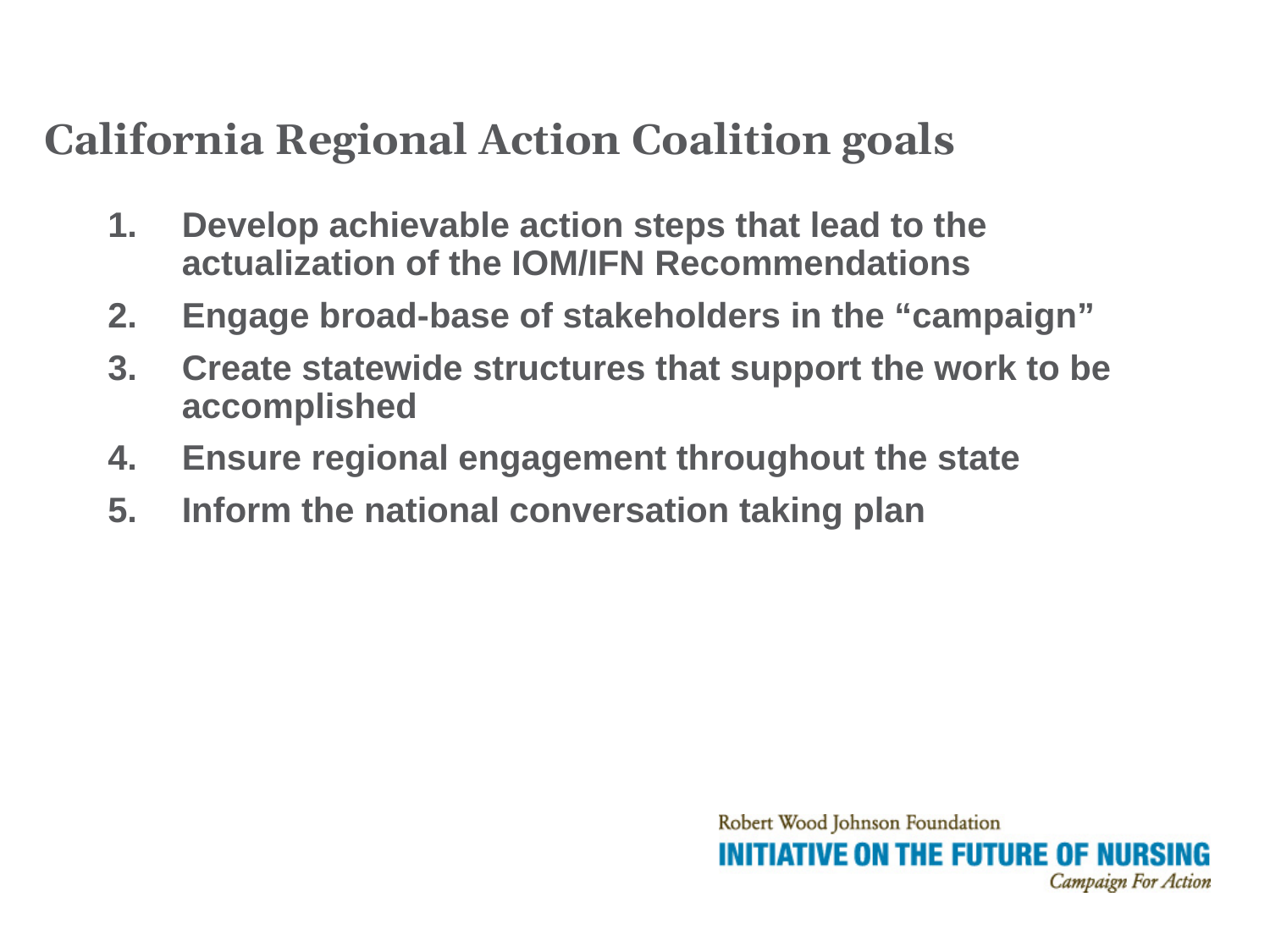

# California Regional Action Coalition goals
Develop achievable action steps that lead to the actualization of the IOM/IFN Recommendations
Engage broad-base of stakeholders in the “campaign”
Create statewide structures that support the work to be accomplished
Ensure regional engagement throughout the state
Inform the national conversation taking plan